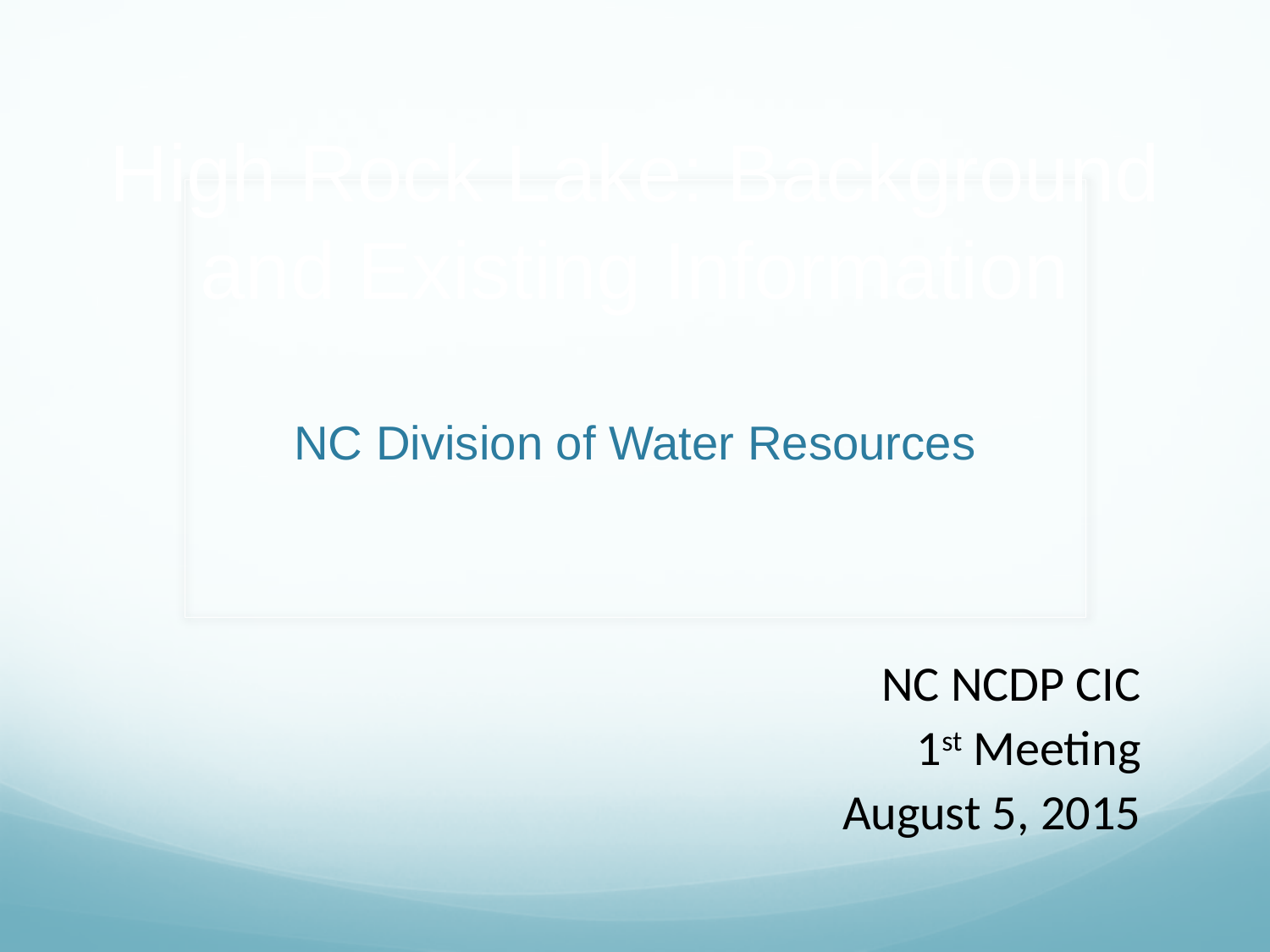

# High Rock Lake: Background and Existing Information NC Division of Water Resources
NC NCDP CIC
1st Meeting
August 5, 2015